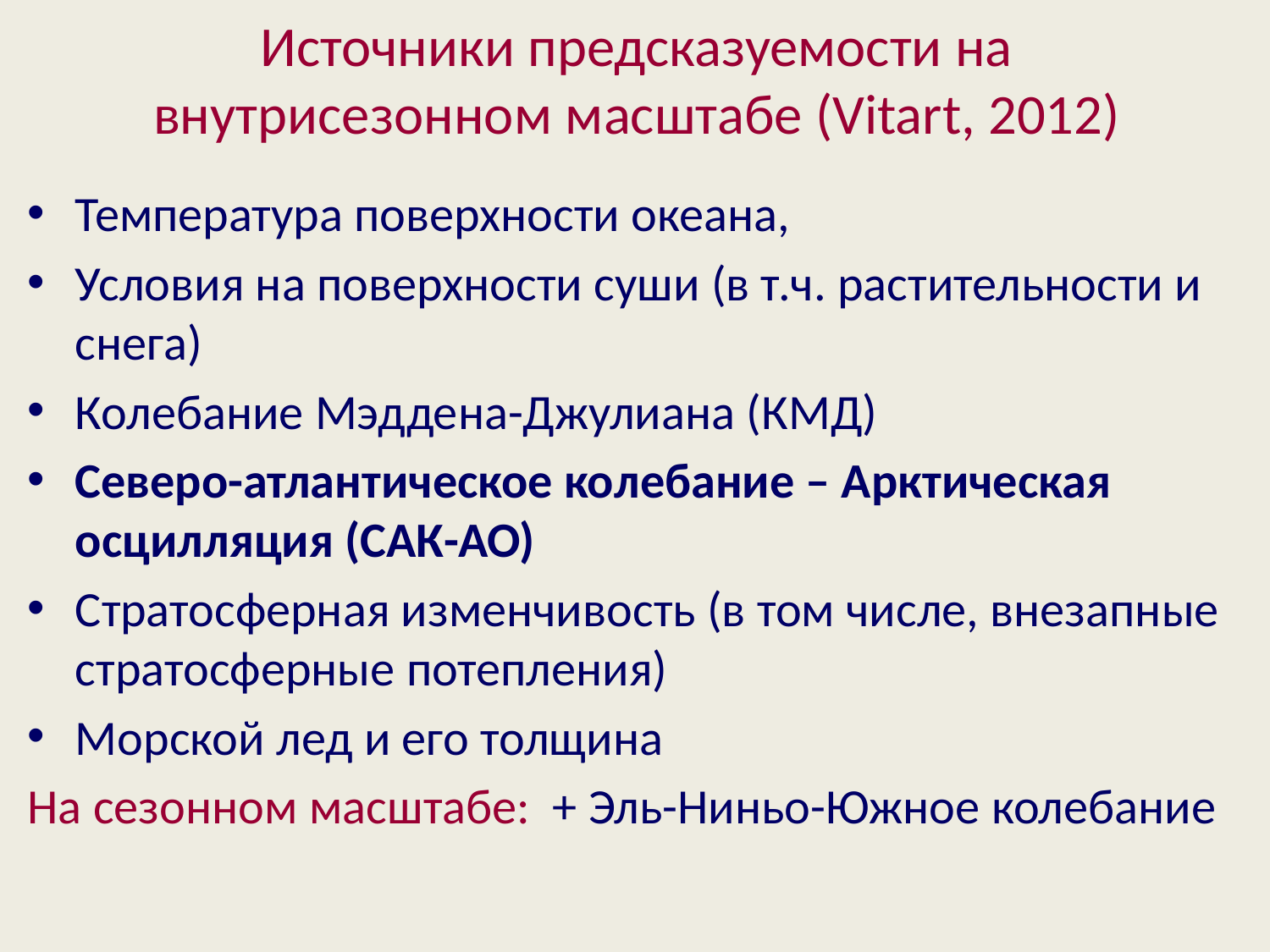

# Источники предсказуемости на внутрисезонном масштабе (Vitart, 2012)
Температура поверхности океана,
Условия на поверхности суши (в т.ч. растительности и снега)
Колебание Мэддена-Джулиана (КМД)
Северо-атлантическое колебание – Арктическая осцилляция (САК-АО)
Cтратосферная изменчивость (в том числе, внезапные стратосферные потепления)
Морской лед и его толщина
На сезонном масштабе:  + Эль-Ниньо-Южное колебание